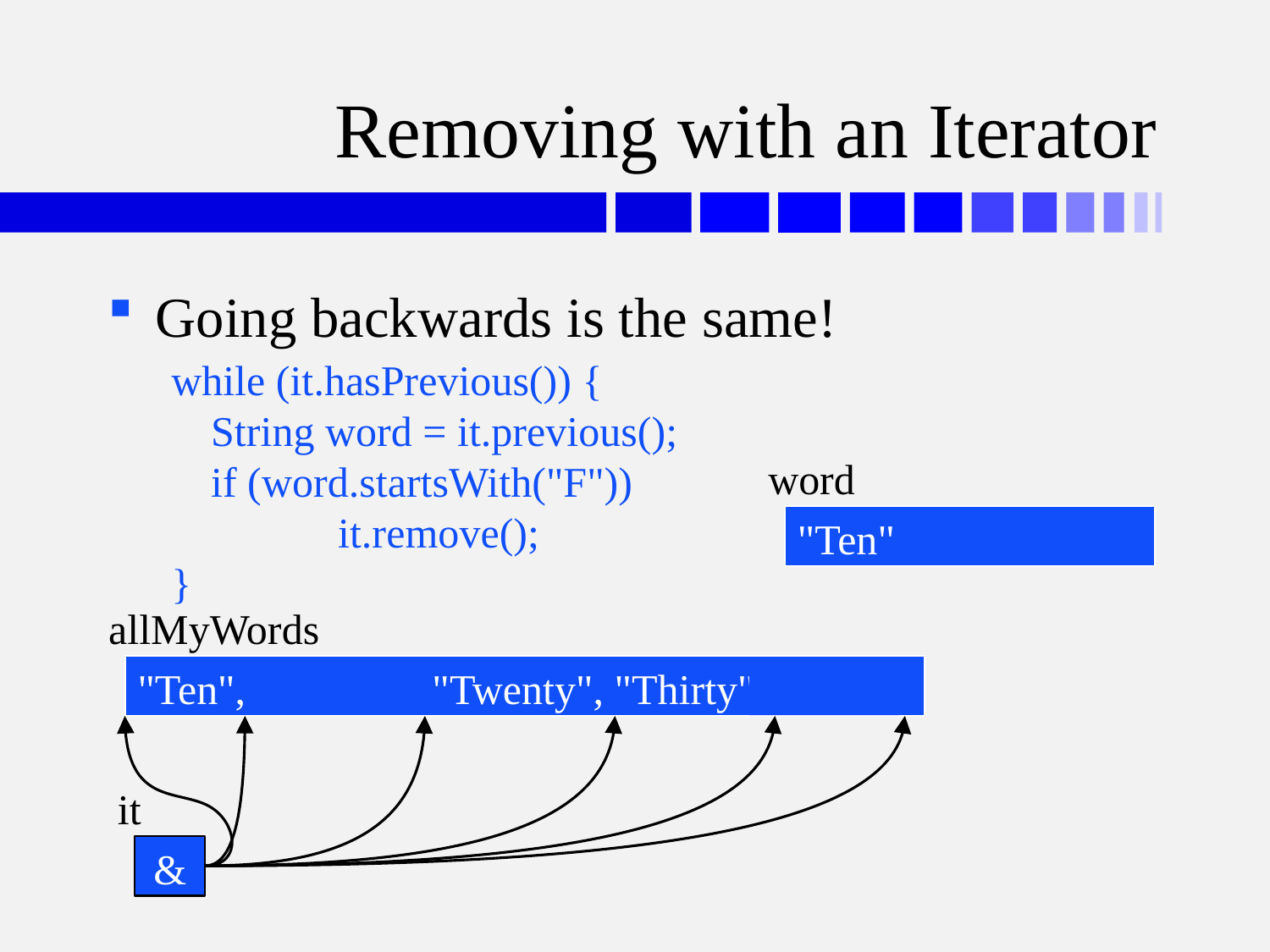

# Removing with an Iterator
Going backwards is the same!
while (it.hasPrevious()) {
	String word = it.previous();
	if (word.startsWith("F"))
		it.remove();
}
word
word
"Fifty"
word
"Thirty"
word
"Twenty"
word
"Fifteen"
word
"Ten"
allMyWords
"Ten", "Fifteen", "Twenty", "Thirty", "Fifty"

it
&